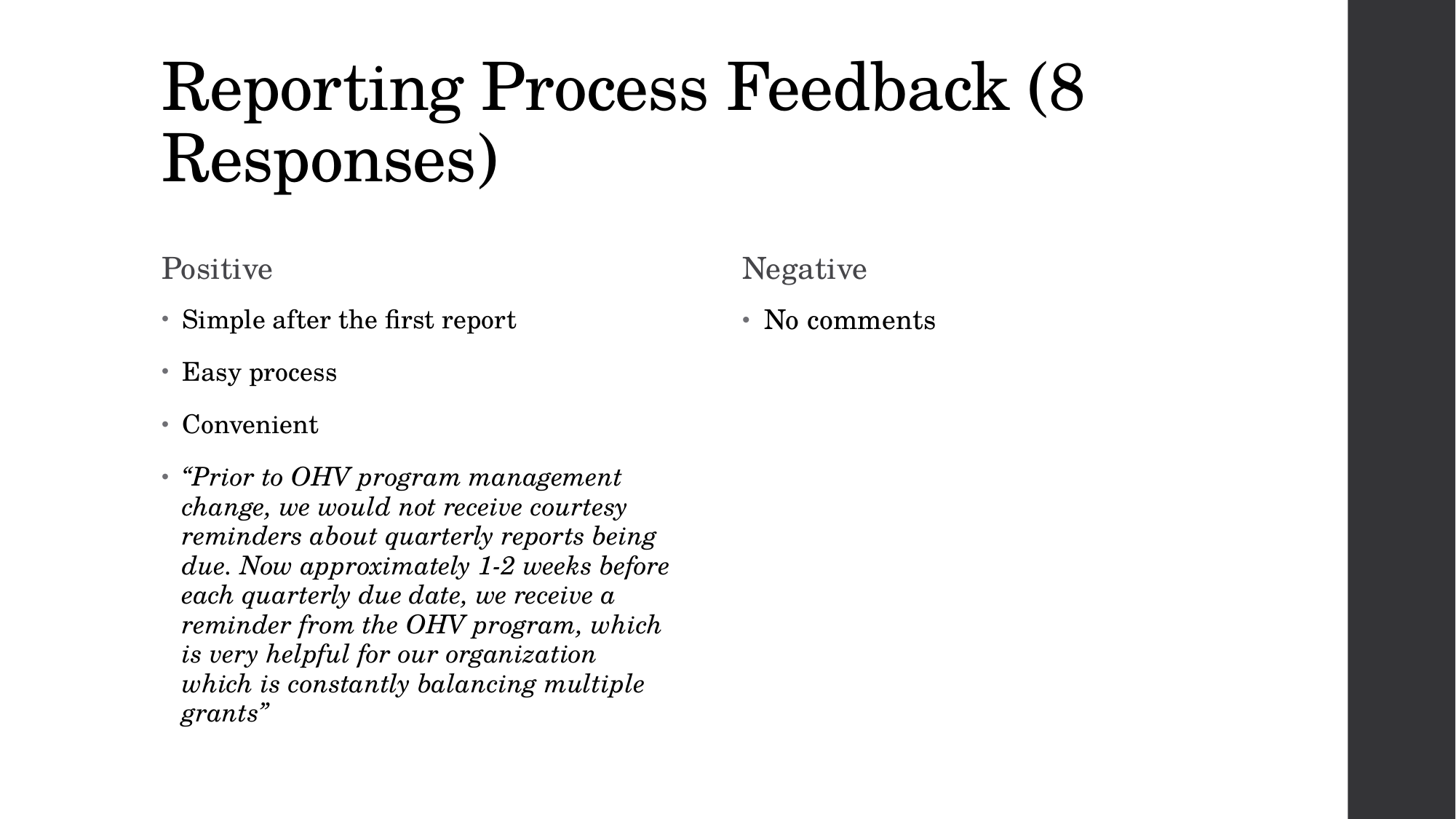

# Reporting Process Feedback (8 Responses)
Positive
Negative
Simple after the first report
Easy process
Convenient
“Prior to OHV program management change, we would not receive courtesy reminders about quarterly reports being due. Now approximately 1-2 weeks before each quarterly due date, we receive a reminder from the OHV program, which is very helpful for our organization which is constantly balancing multiple grants”

No comments